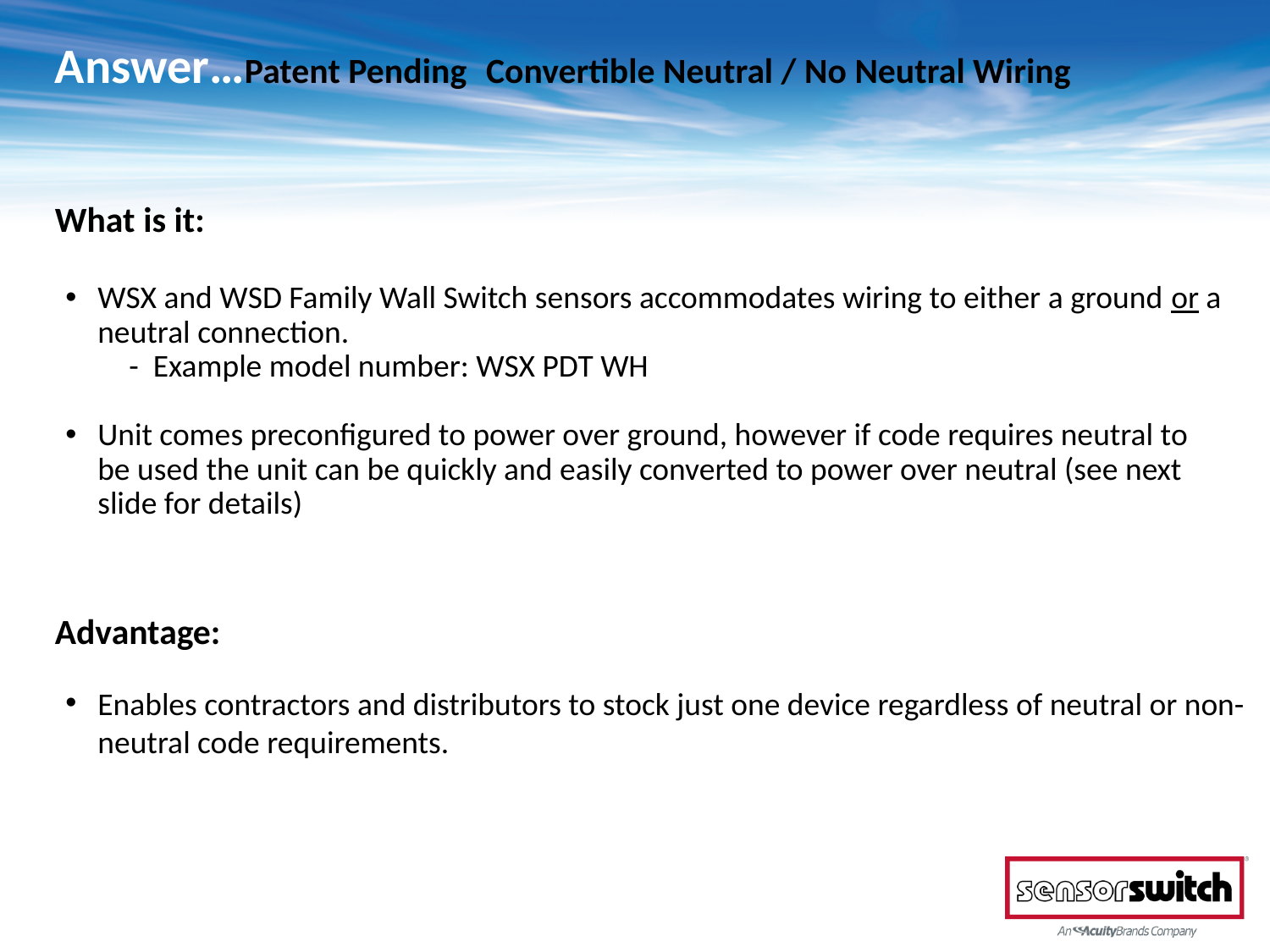

Answer…Patent Pending  Convertible Neutral / No Neutral Wiring
What is it:
WSX and WSD Family Wall Switch sensors accommodates wiring to either a ground or a neutral connection.
-  Example model number: WSX PDT WH

Unit comes preconfigured to power over ground, however if code requires neutral to be used the unit can be quickly and easily converted to power over neutral (see next slide for details)

Advantage:
Enables contractors and distributors to stock just one device regardless of neutral or non-neutral code requirements.